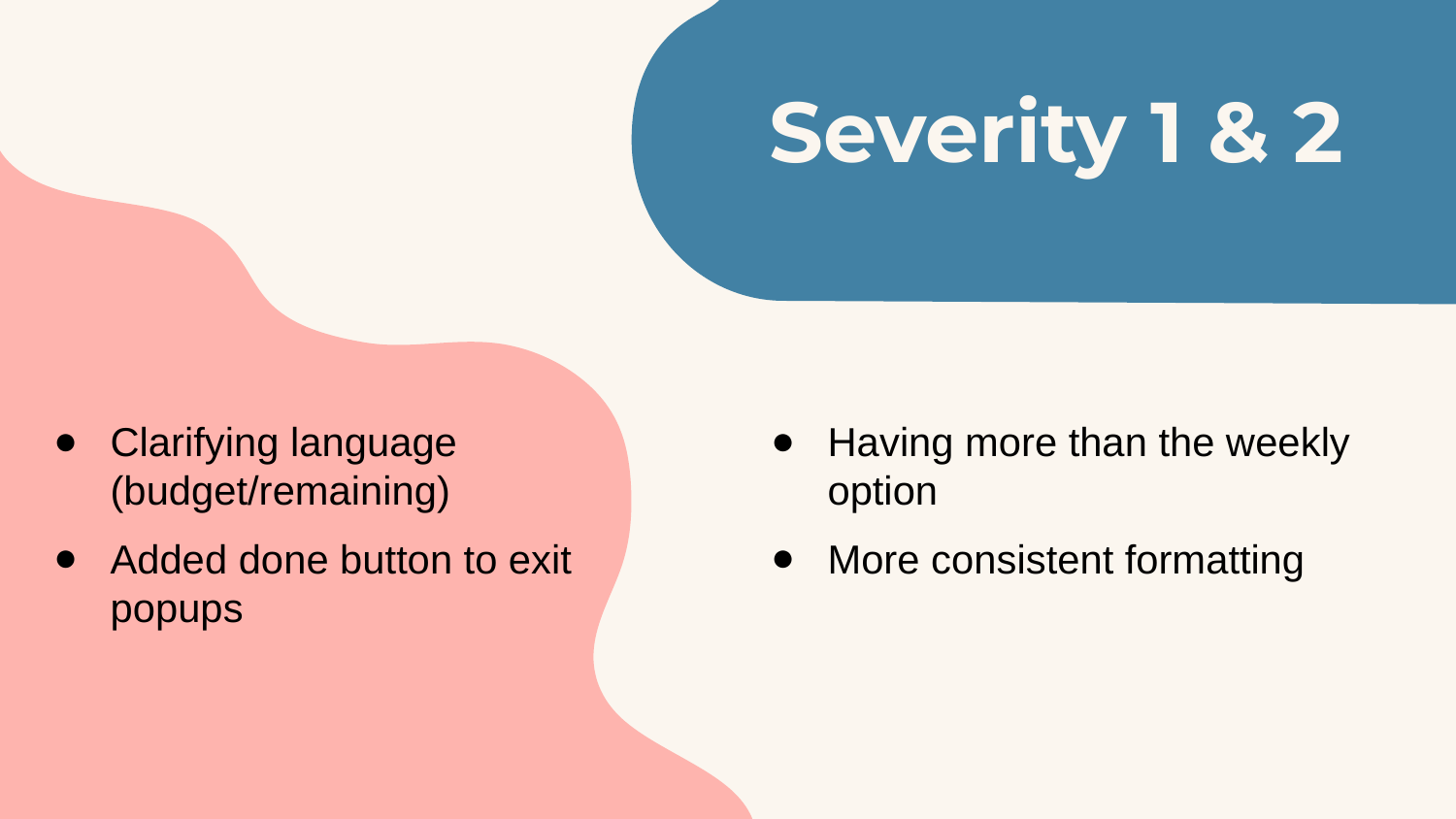

# Severity 1 & 2
Clarifying language (budget/remaining)
Added done button to exit popups
Having more than the weekly option
More consistent formatting